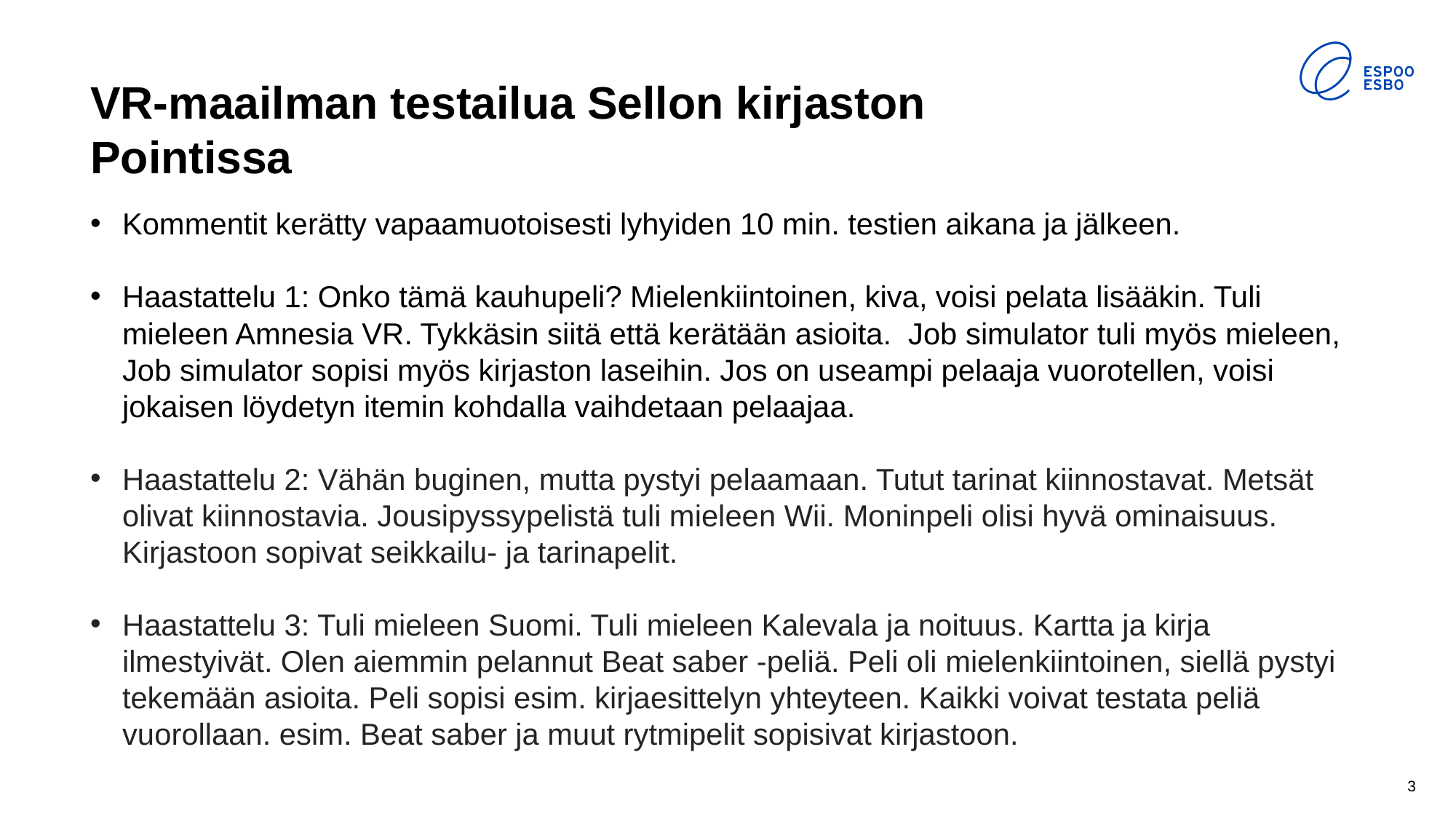

# VR-maailman testailua Sellon kirjaston Pointissa

Kommentit kerätty vapaamuotoisesti lyhyiden 10 min. testien aikana ja jälkeen.

Haastattelu 1: Onko tämä kauhupeli? Mielenkiintoinen, kiva, voisi pelata lisääkin. Tuli mieleen Amnesia VR. Tykkäsin siitä että kerätään asioita.  Job simulator tuli myös mieleen, Job simulator sopisi myös kirjaston laseihin. Jos on useampi pelaaja vuorotellen, voisi jokaisen löydetyn itemin kohdalla vaihdetaan pelaajaa.

Haastattelu 2: Vähän buginen, mutta pystyi pelaamaan. Tutut tarinat kiinnostavat. Metsät olivat kiinnostavia. Jousipyssypelistä tuli mieleen Wii. Moninpeli olisi hyvä ominaisuus. Kirjastoon sopivat seikkailu- ja tarinapelit.

Haastattelu 3: Tuli mieleen Suomi. Tuli mieleen Kalevala ja noituus. Kartta ja kirja ilmestyivät. Olen aiemmin pelannut Beat saber -peliä. Peli oli mielenkiintoinen, siellä pystyi tekemään asioita. Peli sopisi esim. kirjaesittelyn yhteyteen. Kaikki voivat testata peliä vuorollaan. esim. Beat saber ja muut rytmipelit sopisivat kirjastoon.

3